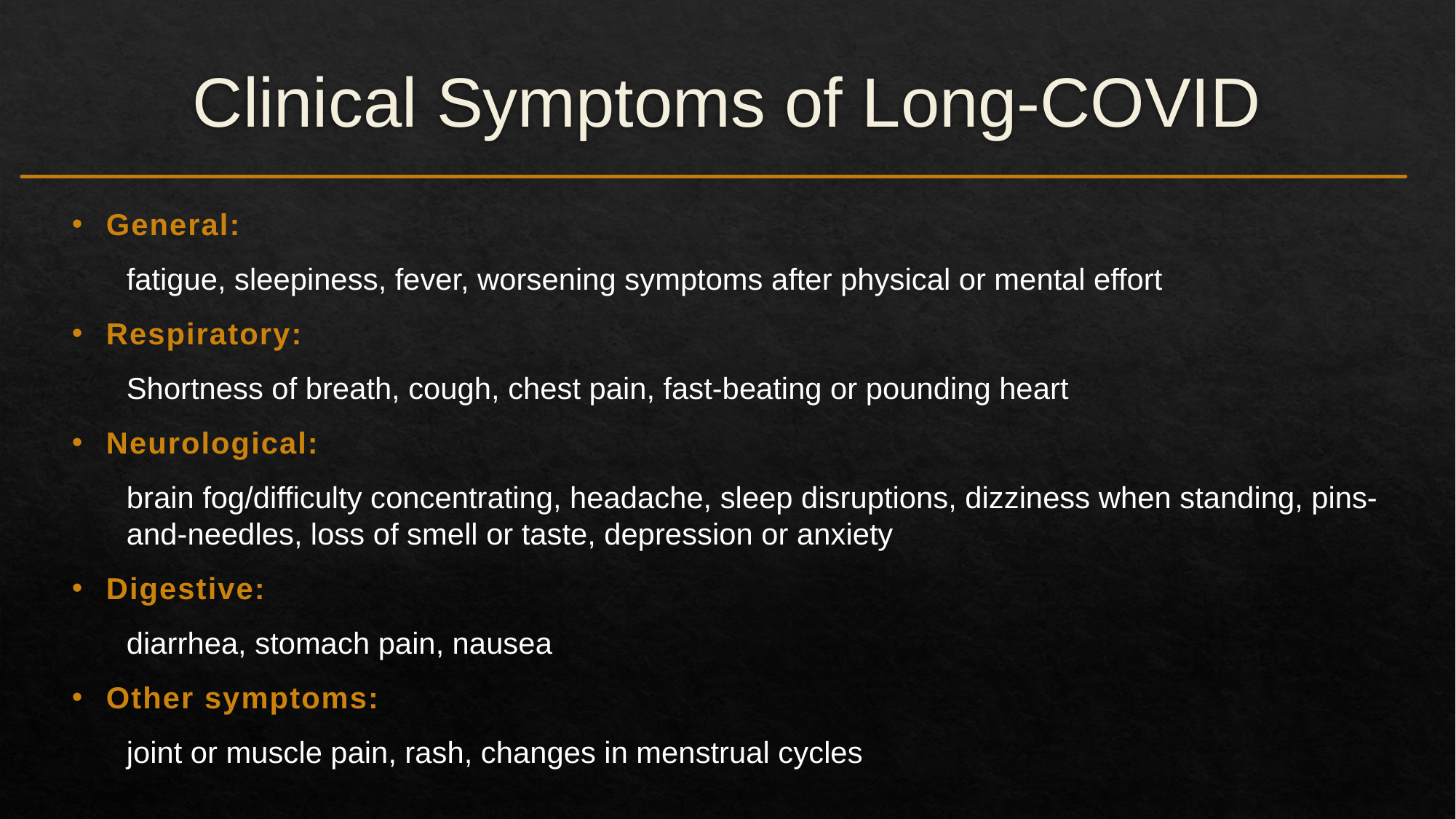

# Clinical Symptoms of Long-COVID
General:
fatigue, sleepiness, fever, worsening symptoms after physical or mental effort
Respiratory:
Shortness of breath, cough, chest pain, fast-beating or pounding heart
Neurological:
brain fog/difficulty concentrating, headache, sleep disruptions, dizziness when standing, pins-and-needles, loss of smell or taste, depression or anxiety
Digestive:
diarrhea, stomach pain, nausea
Other symptoms:
joint or muscle pain, rash, changes in menstrual cycles